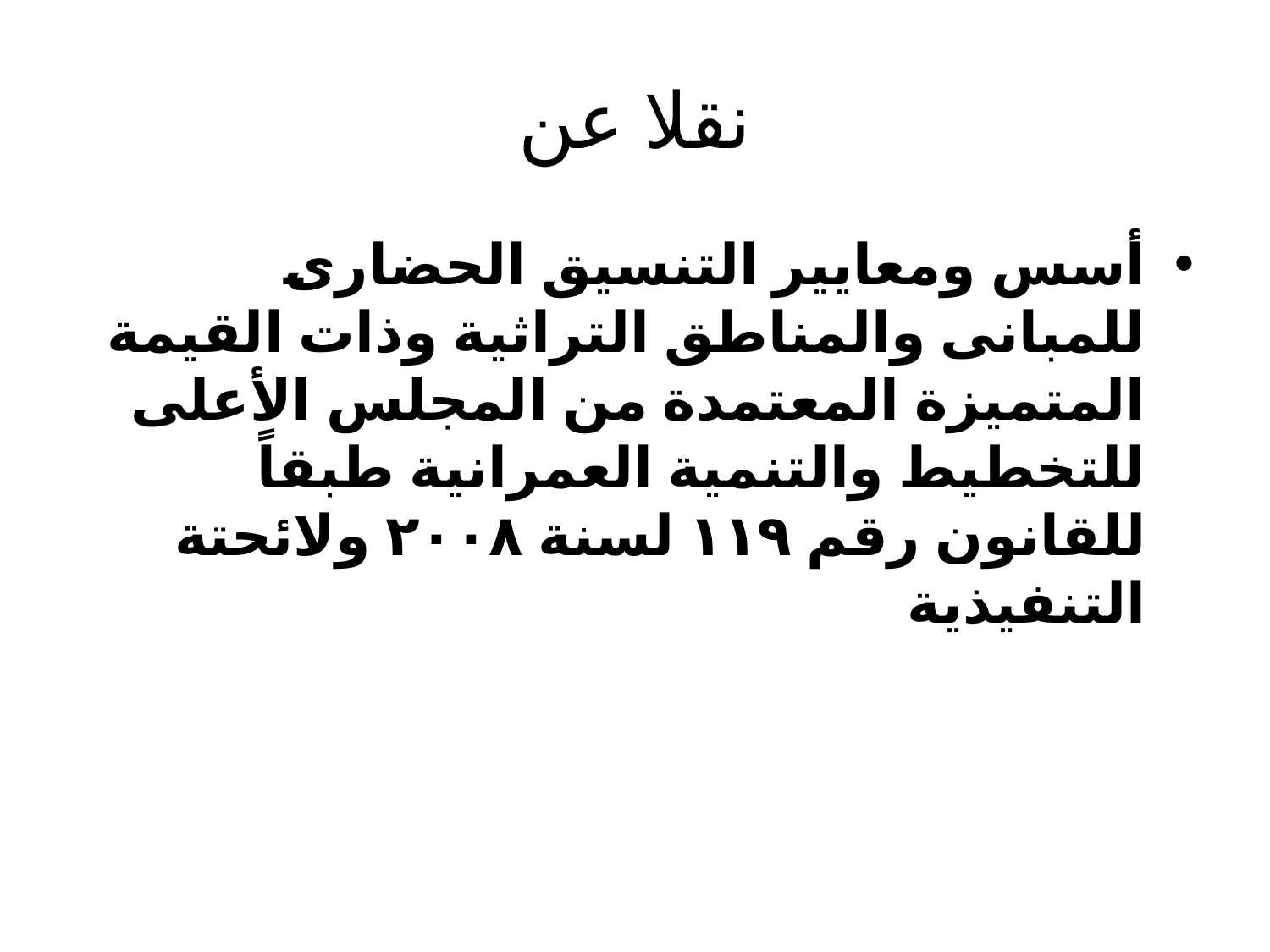

# نقلا عن
أسس ومعايير التنسيق الحضارى للمبانى والمناطق التراثية وذات القيمة المتميزة المعتمدة من المجلس الأعلى للتخطيط والتنمية العمرانية طبقاً للقانون رقم ١١٩ لسنة ٢٠٠٨ ولائحتة التنفيذية